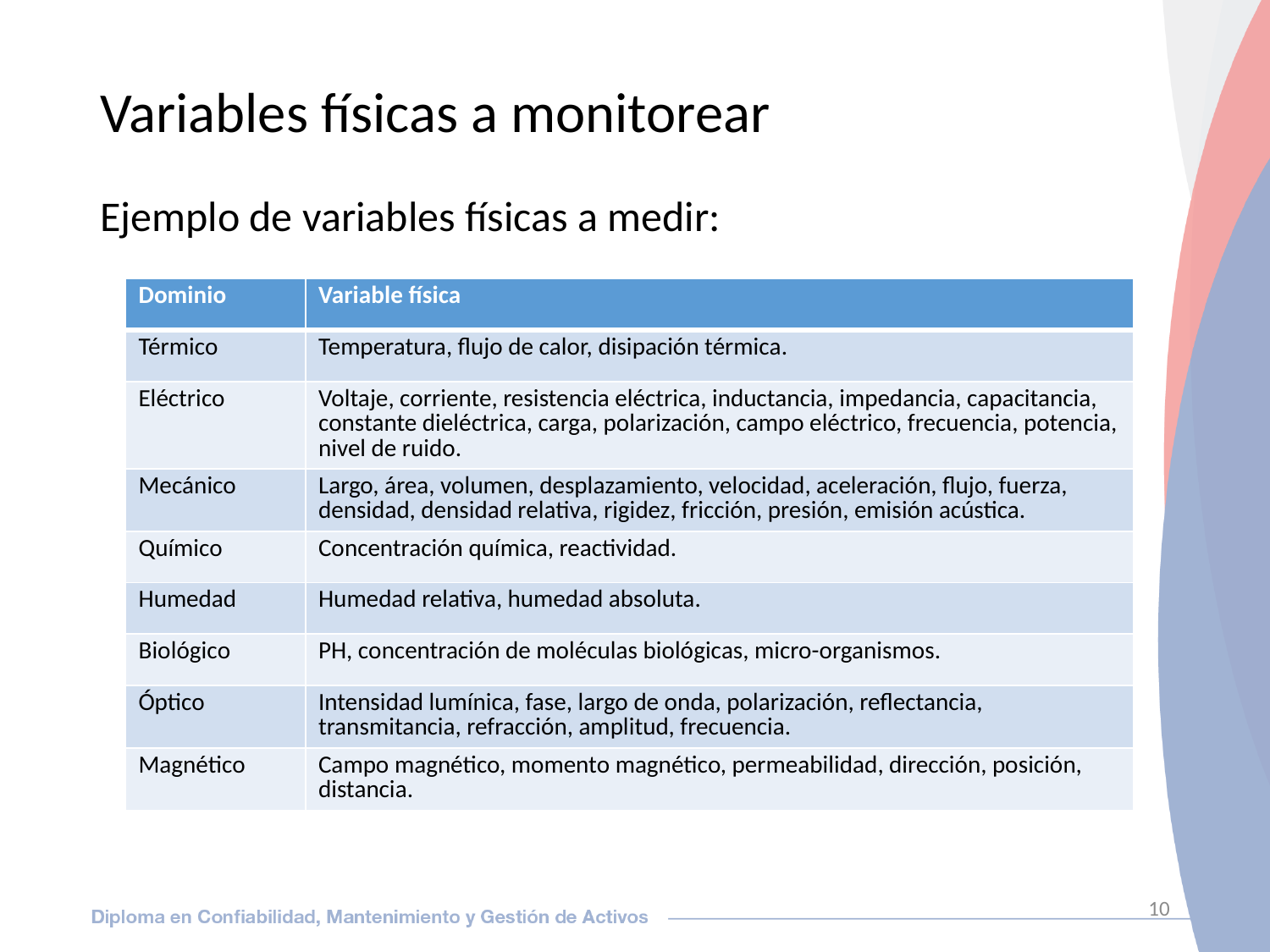

# Variables físicas a monitorear
Ejemplo de variables físicas a medir:

| Dominio | Variable física |
| --- | --- |
| Térmico | Temperatura, flujo de calor, disipación térmica. |
| Eléctrico | Voltaje, corriente, resistencia eléctrica, inductancia, impedancia, capacitancia, constante dieléctrica, carga, polarización, campo eléctrico, frecuencia, potencia, nivel de ruido. |
| Mecánico | Largo, área, volumen, desplazamiento, velocidad, aceleración, flujo, fuerza, densidad, densidad relativa, rigidez, fricción, presión, emisión acústica. |
| Químico | Concentración química, reactividad. |
| Humedad | Humedad relativa, humedad absoluta. |
| Biológico | PH, concentración de moléculas biológicas, micro-organismos. |
| Óptico | Intensidad lumínica, fase, largo de onda, polarización, reflectancia, transmitancia, refracción, amplitud, frecuencia. |
| Magnético | Campo magnético, momento magnético, permeabilidad, dirección, posición, distancia. |
10